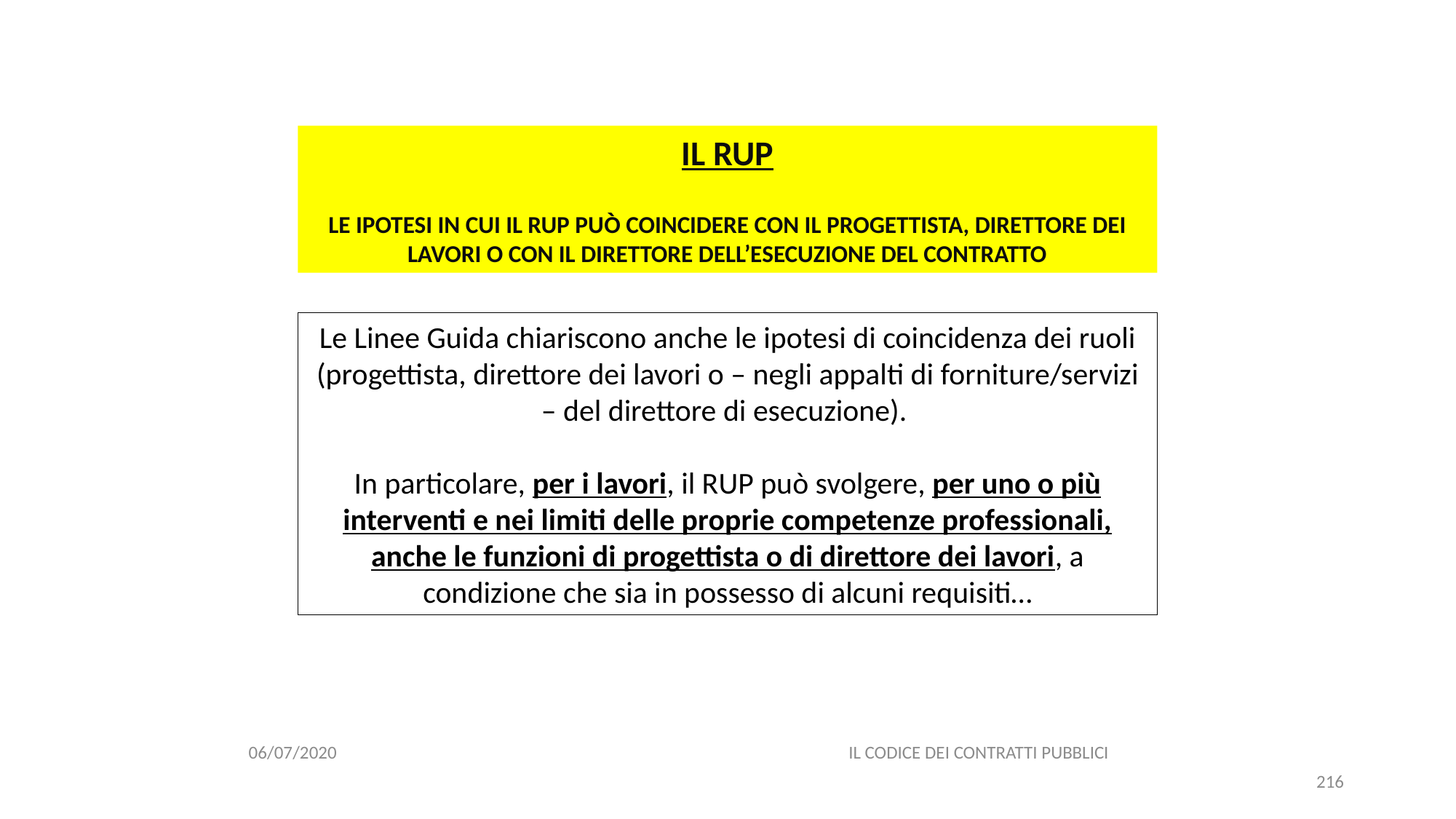

#
IL RUP

LE IPOTESI IN CUI IL RUP PUÒ COINCIDERE CON IL PROGETTISTA, DIRETTORE DEI LAVORI O CON IL DIRETTORE DELL’ESECUZIONE DEL CONTRATTO
Le Linee Guida chiariscono anche le ipotesi di coincidenza dei ruoli (progettista, direttore dei lavori o – negli appalti di forniture/servizi – del direttore di esecuzione).

In particolare, per i lavori, il RUP può svolgere, per uno o più interventi e nei limiti delle proprie competenze professionali, anche le funzioni di progettista o di direttore dei lavori, a condizione che sia in possesso di alcuni requisiti…

06/07/2020
IL CODICE DEI CONTRATTI PUBBLICI
216